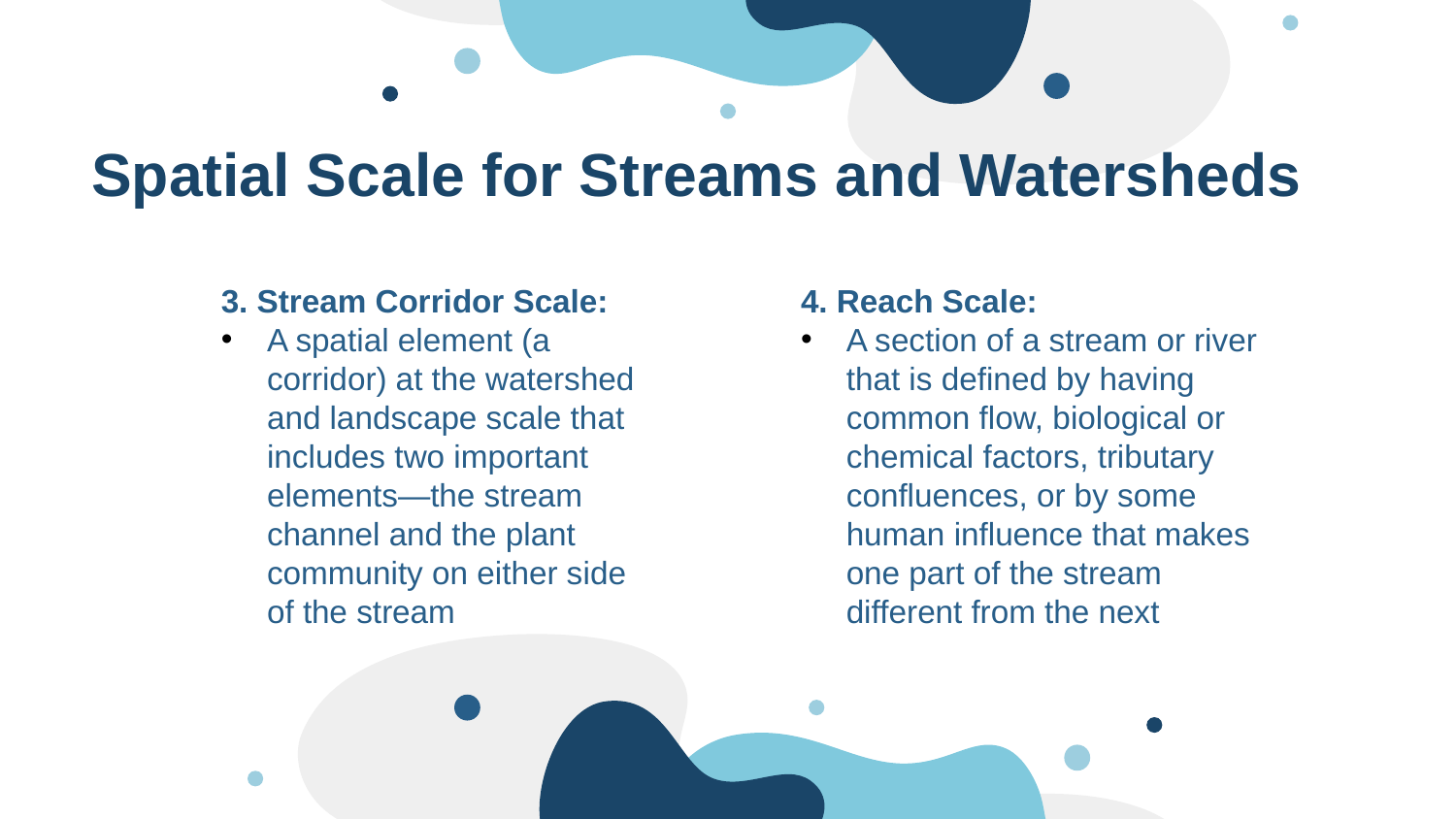

# Spatial Scale for Streams and Watersheds
3. Stream Corridor Scale:
A spatial element (a corridor) at the watershed and landscape scale that includes two important elements—the stream channel and the plant community on either side of the stream

4. Reach Scale:
A section of a stream or river that is defined by having common flow, biological or chemical factors, tributary confluences, or by some human influence that makes one part of the stream different from the next